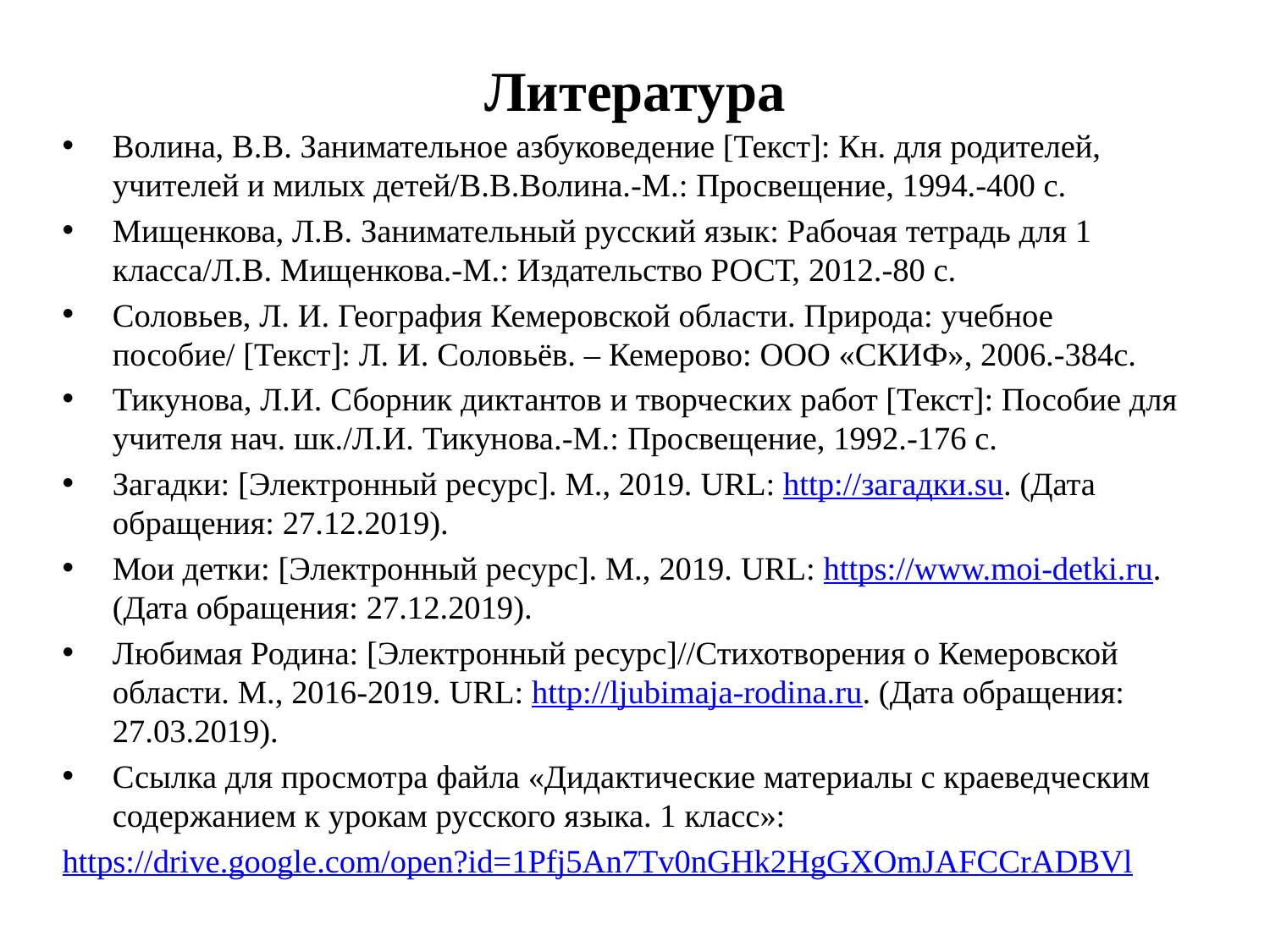

# Литература
Волина, В.В. Занимательное азбуковедение [Текст]: Кн. для родителей, учителей и милых детей/В.В.Волина.-М.: Просвещение, 1994.-400 с.
Мищенкова, Л.В. Занимательный русский язык: Рабочая тетрадь для 1 класса/Л.В. Мищенкова.-М.: Издательство РОСТ, 2012.-80 с.
Соловьев, Л. И. География Кемеровской области. Природа: учебное пособие/ [Текст]: Л. И. Соловьёв. – Кемерово: ООО «СКИФ», 2006.-384с.
Тикунова, Л.И. Сборник диктантов и творческих работ [Текст]: Пособие для учителя нач. шк./Л.И. Тикунова.-М.: Просвещение, 1992.-176 с.
Загадки: [Электронный ресурс]. М., 2019. URL: http://загадки.su. (Дата обращения: 27.12.2019).
Мои детки: [Электронный ресурс]. М., 2019. URL: https://www.moi-detki.ru. (Дата обращения: 27.12.2019).
Любимая Родина: [Электронный ресурс]//Стихотворения о Кемеровской области. М., 2016-2019. URL: http://ljubimaja-rodina.ru. (Дата обращения: 27.03.2019).
Ссылка для просмотра файла «Дидактические материалы с краеведческим содержанием к урокам русского языка. 1 класс»:
https://drive.google.com/open?id=1Pfj5An7Tv0nGHk2HgGXOmJAFCCrADBVl